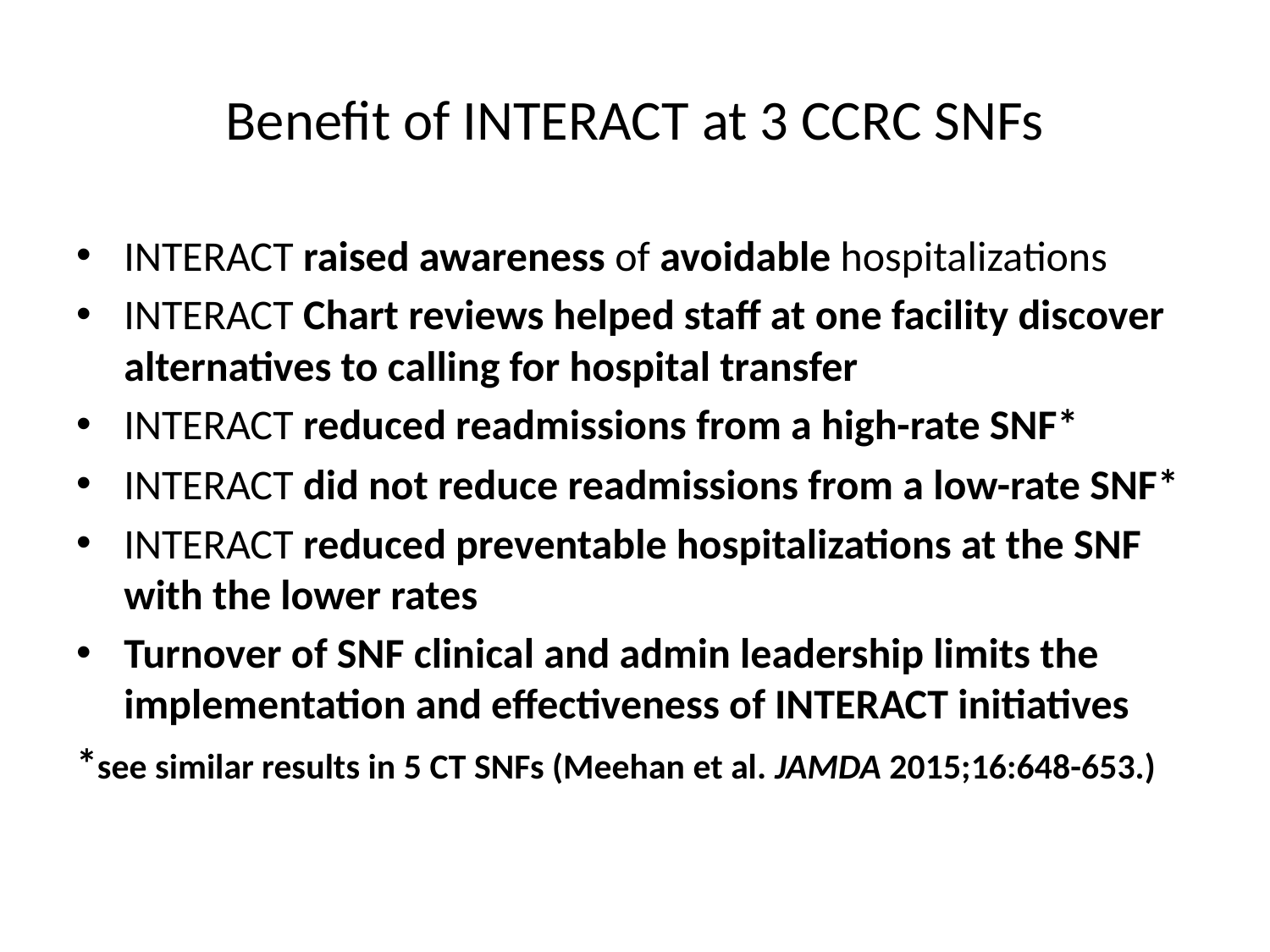

# Benefit of INTERACT at 3 CCRC SNFs
INTERACT raised awareness of avoidable hospitalizations
INTERACT Chart reviews helped staff at one facility discover alternatives to calling for hospital transfer
INTERACT reduced readmissions from a high-rate SNF*
INTERACT did not reduce readmissions from a low-rate SNF*
INTERACT reduced preventable hospitalizations at the SNF with the lower rates
Turnover of SNF clinical and admin leadership limits the implementation and effectiveness of INTERACT initiatives
*see similar results in 5 CT SNFs (Meehan et al. JAMDA 2015;16:648-653.)